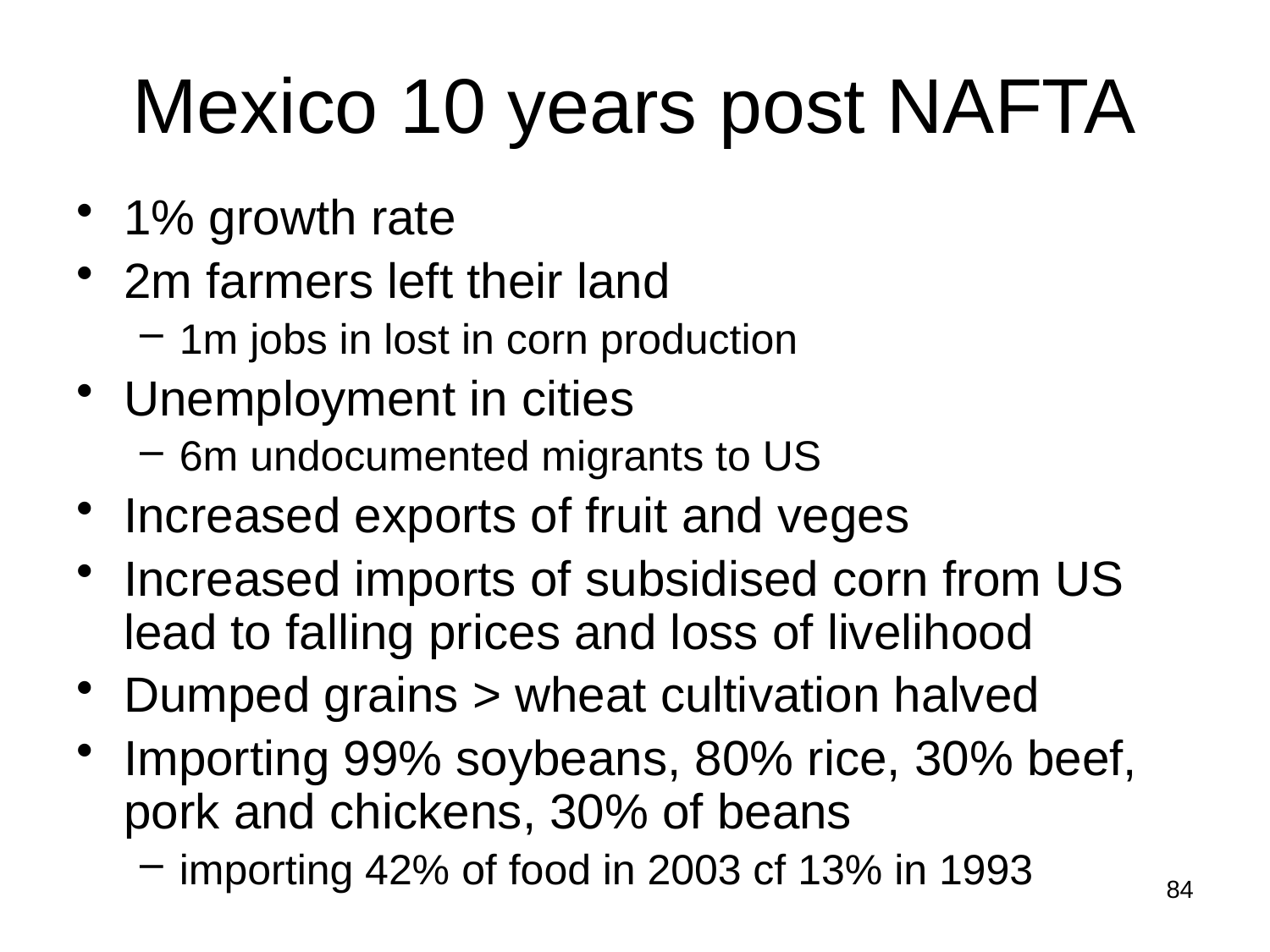

# Mexico 10 years post NAFTA
1% growth rate
2m farmers left their land
1m jobs in lost in corn production
Unemployment in cities
6m undocumented migrants to US
Increased exports of fruit and veges
Increased imports of subsidised corn from US lead to falling prices and loss of livelihood
Dumped grains > wheat cultivation halved
Importing 99% soybeans, 80% rice, 30% beef, pork and chickens, 30% of beans
importing 42% of food in 2003 cf 13% in 1993
84